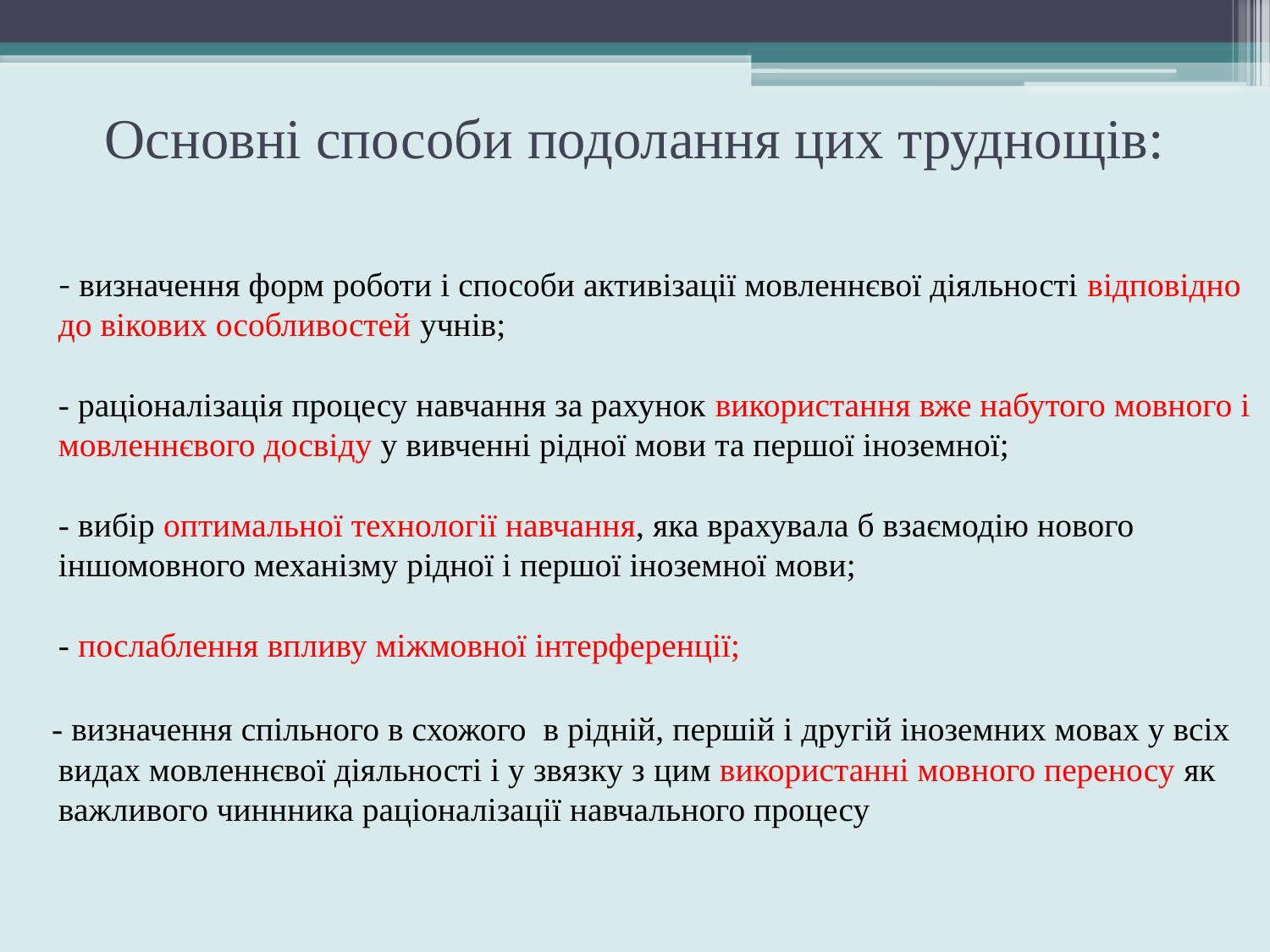

# Основні способи подолання цих труднощів:
- визначення форм роботи і способи активізації мовленнєвої діяльності відповідно до вікових особливостей учнів;
- раціоналізація процесу навчання за рахунок використання вже набутого мовного і мовленнєвого досвіду у вивченні рідної мови та першої іноземної;
- вибір оптимальної технології навчання, яка врахувала б взаємодію нового іншомовного механізму рідної і першої іноземної мови;
- послаблення впливу міжмовної інтерференції;

   - визначення спільного в схожого  в рідній, першій і другій іноземних мовах у всіх видах мовленнєвої діяльності і у звязку з цим використанні мовного переносу як важливого чиннника раціоналізації навчального процесу